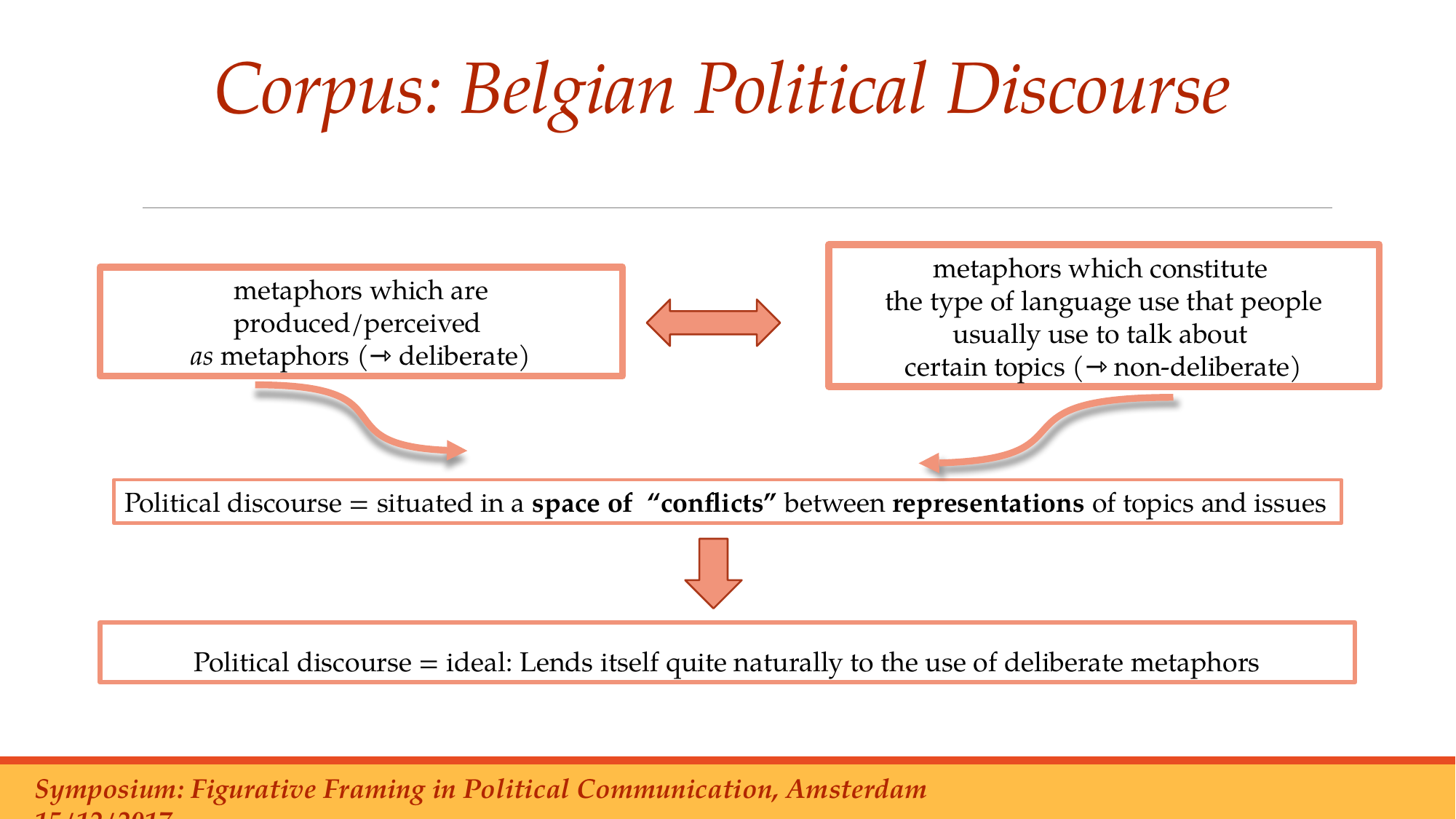

# Corpus: Belgian Political Discourse

metaphors which constitute
the type of language use that people usually use to talk about
certain topics (⇾ non-deliberate)
metaphors which are produced/perceived
as metaphors (⇾ deliberate)

Political discourse = situated in a space of  “conflicts” between representations of topics and issues

Political discourse = ideal: Lends itself quite naturally to the use of deliberate metaphors
Symposium: Figurative Framing in Political Communication, Amsterdam 15/12/2017